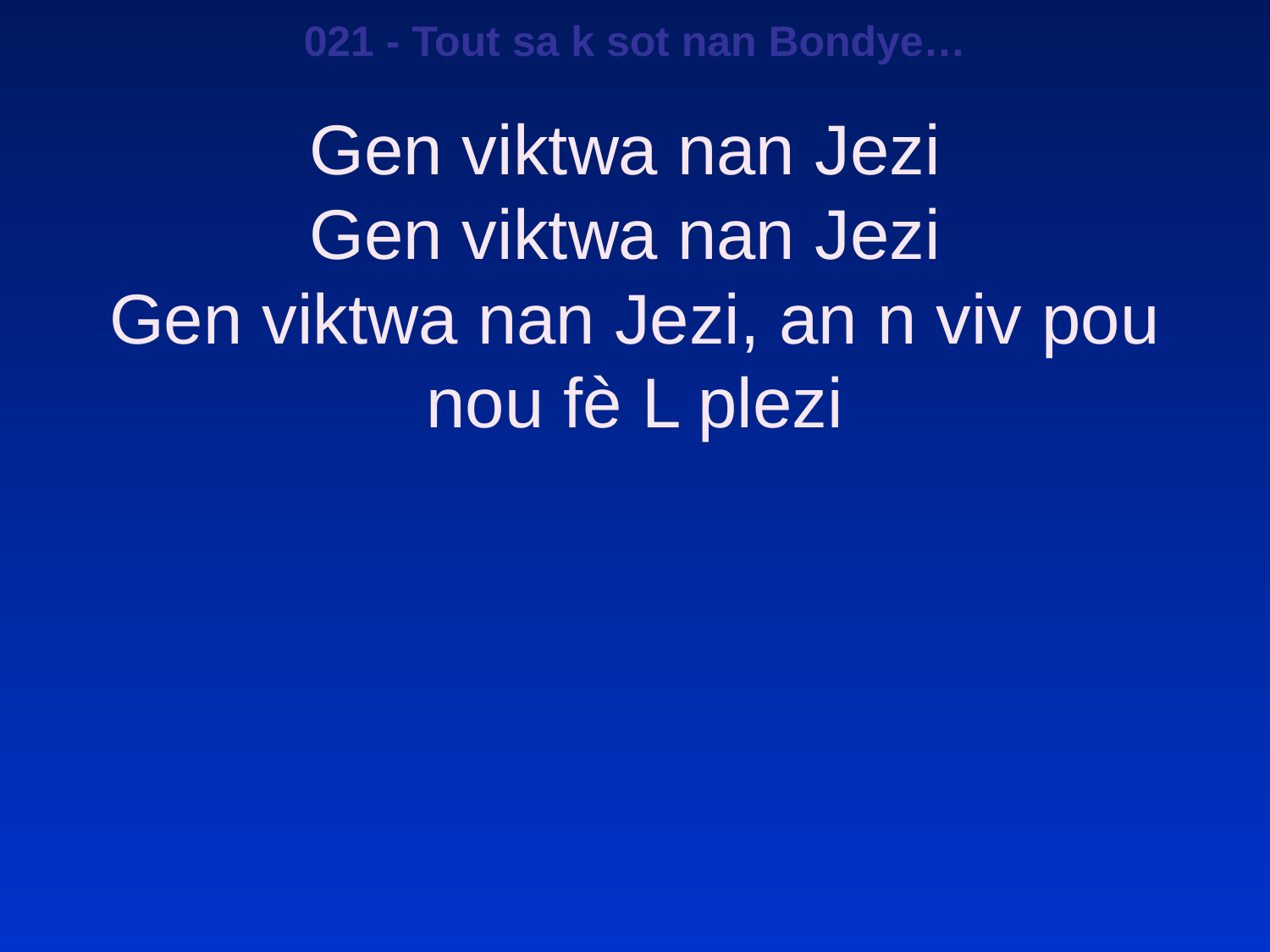

021 - Tout sa k sot nan Bondye…
Gen viktwa nan Jezi
Gen viktwa nan Jezi
Gen viktwa nan Jezi, an n viv pou nou fè L plezi